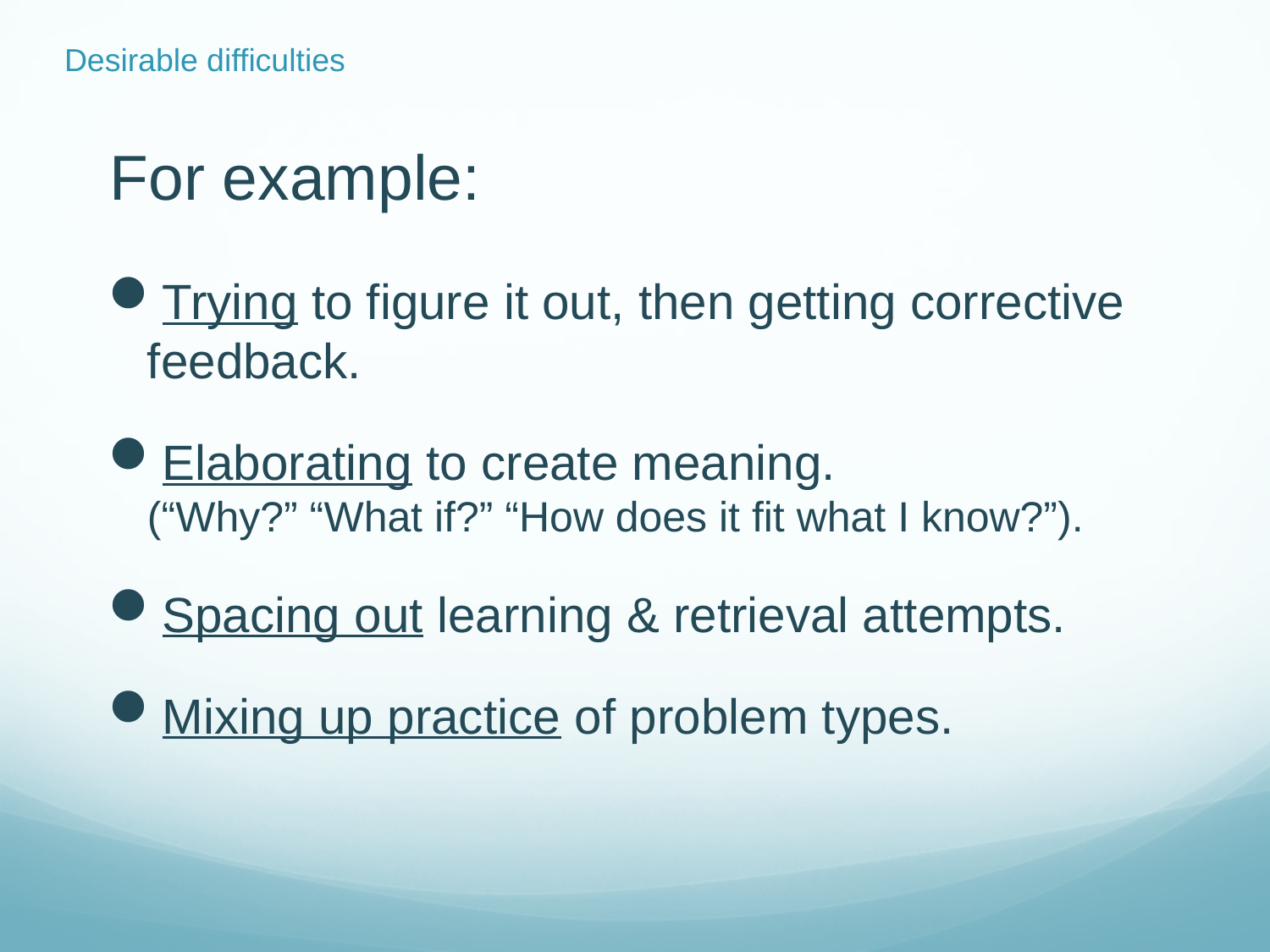

Desirable difficulties
# For example:
Trying to figure it out, then getting corrective feedback.
Elaborating to create meaning.
(“Why?” “What if?” “How does it fit what I know?”).
Spacing out learning & retrieval attempts.
Mixing up practice of problem types.